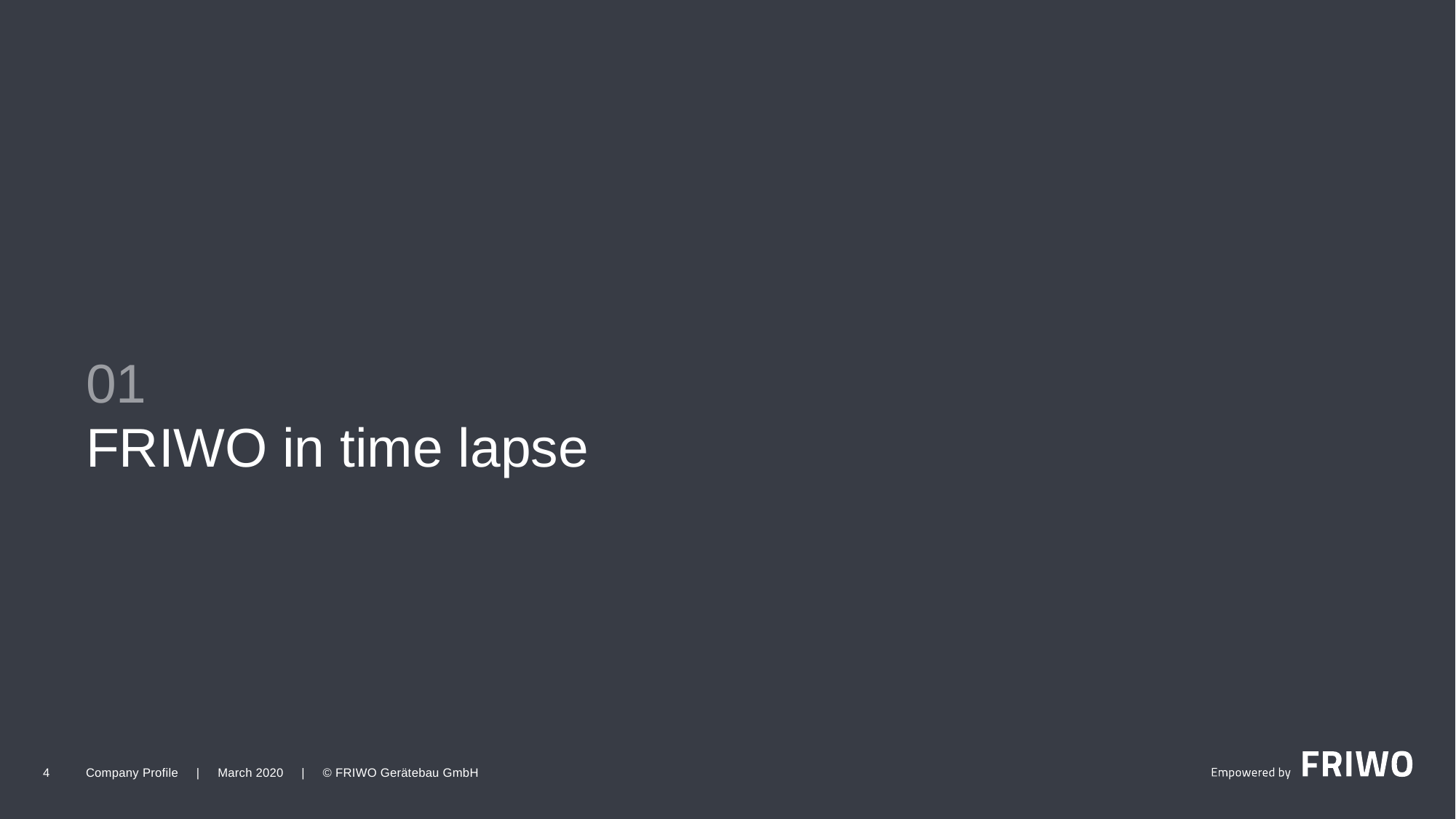

01
# FRIWO in time lapse
4
Company Profile     |     March 2020     |     © FRIWO Gerätebau GmbH